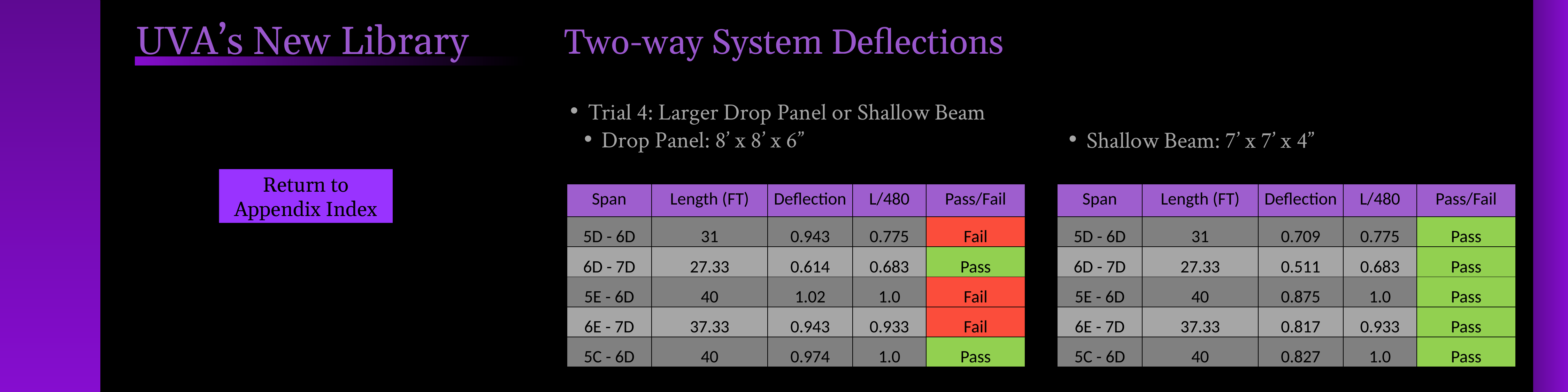

UVA’s New Library
Two-way System Deflections
 Trial 4: Larger Drop Panel or Shallow Beam
 Drop Panel: 8’ x 8’ x 6”
 Shallow Beam: 7’ x 7’ x 4”
Return to Appendix Index
| Span | Length (FT) | Deflection | L/480 | Pass/Fail |
| --- | --- | --- | --- | --- |
| 5D - 6D | 31 | 0.943 | 0.775 | Fail |
| 6D - 7D | 27.33 | 0.614 | 0.683 | Pass |
| 5E - 6D | 40 | 1.02 | 1.0 | Fail |
| 6E - 7D | 37.33 | 0.943 | 0.933 | Fail |
| 5C - 6D | 40 | 0.974 | 1.0 | Pass |
| Span | Length (FT) | Deflection | L/480 | Pass/Fail |
| --- | --- | --- | --- | --- |
| 5D - 6D | 31 | 0.709 | 0.775 | Pass |
| 6D - 7D | 27.33 | 0.511 | 0.683 | Pass |
| 5E - 6D | 40 | 0.875 | 1.0 | Pass |
| 6E - 7D | 37.33 | 0.817 | 0.933 | Pass |
| 5C - 6D | 40 | 0.827 | 1.0 | Pass |